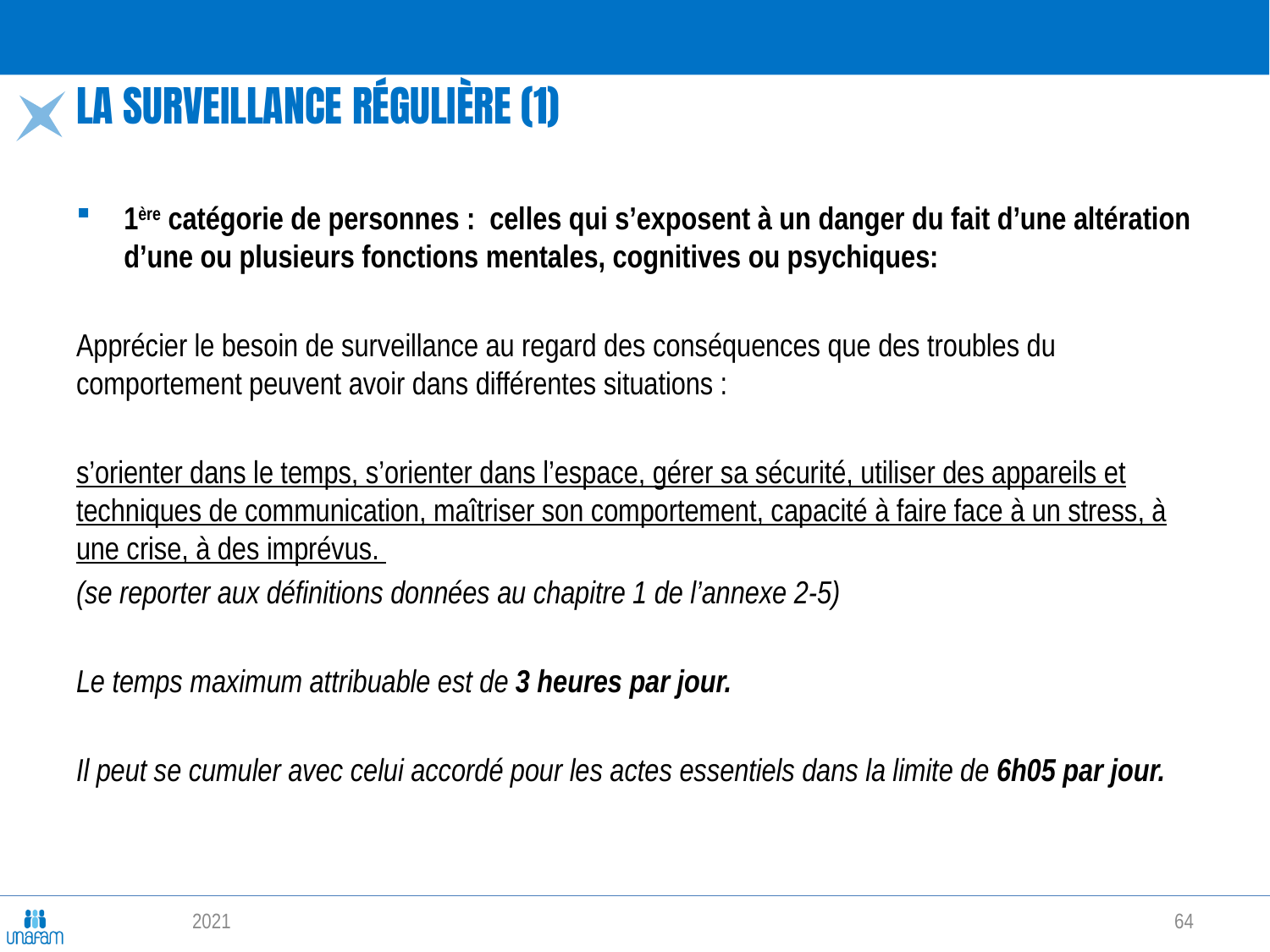

# La surveillance régulière (1)
1ère catégorie de personnes :  celles qui s’exposent à un danger du fait d’une altération d’une ou plusieurs fonctions mentales, cognitives ou psychiques:

Apprécier le besoin de surveillance au regard des conséquences que des troubles du comportement peuvent avoir dans différentes situations :

s’orienter dans le temps, s’orienter dans l’espace, gérer sa sécurité, utiliser des appareils et techniques de communication, maîtriser son comportement, capacité à faire face à un stress, à une crise, à des imprévus.
(se reporter aux définitions données au chapitre 1 de l’annexe 2-5)

Le temps maximum attribuable est de 3 heures par jour.

Il peut se cumuler avec celui accordé pour les actes essentiels dans la limite de 6h05 par jour.
2021
64